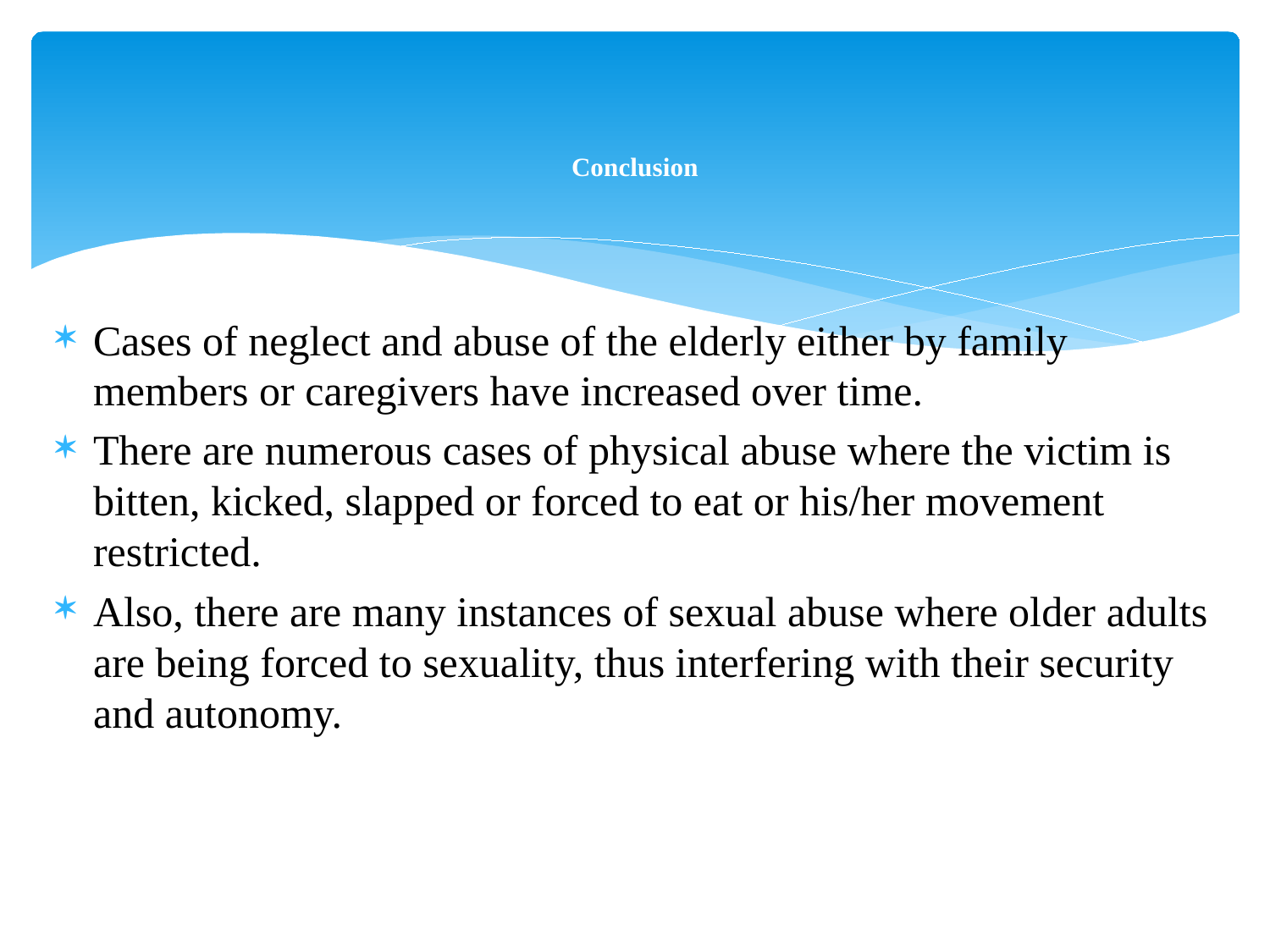

# Conclusion
Cases of neglect and abuse of the elderly either by family members or caregivers have increased over time.
There are numerous cases of physical abuse where the victim is bitten, kicked, slapped or forced to eat or his/her movement restricted.
Also, there are many instances of sexual abuse where older adults are being forced to sexuality, thus interfering with their security and autonomy.